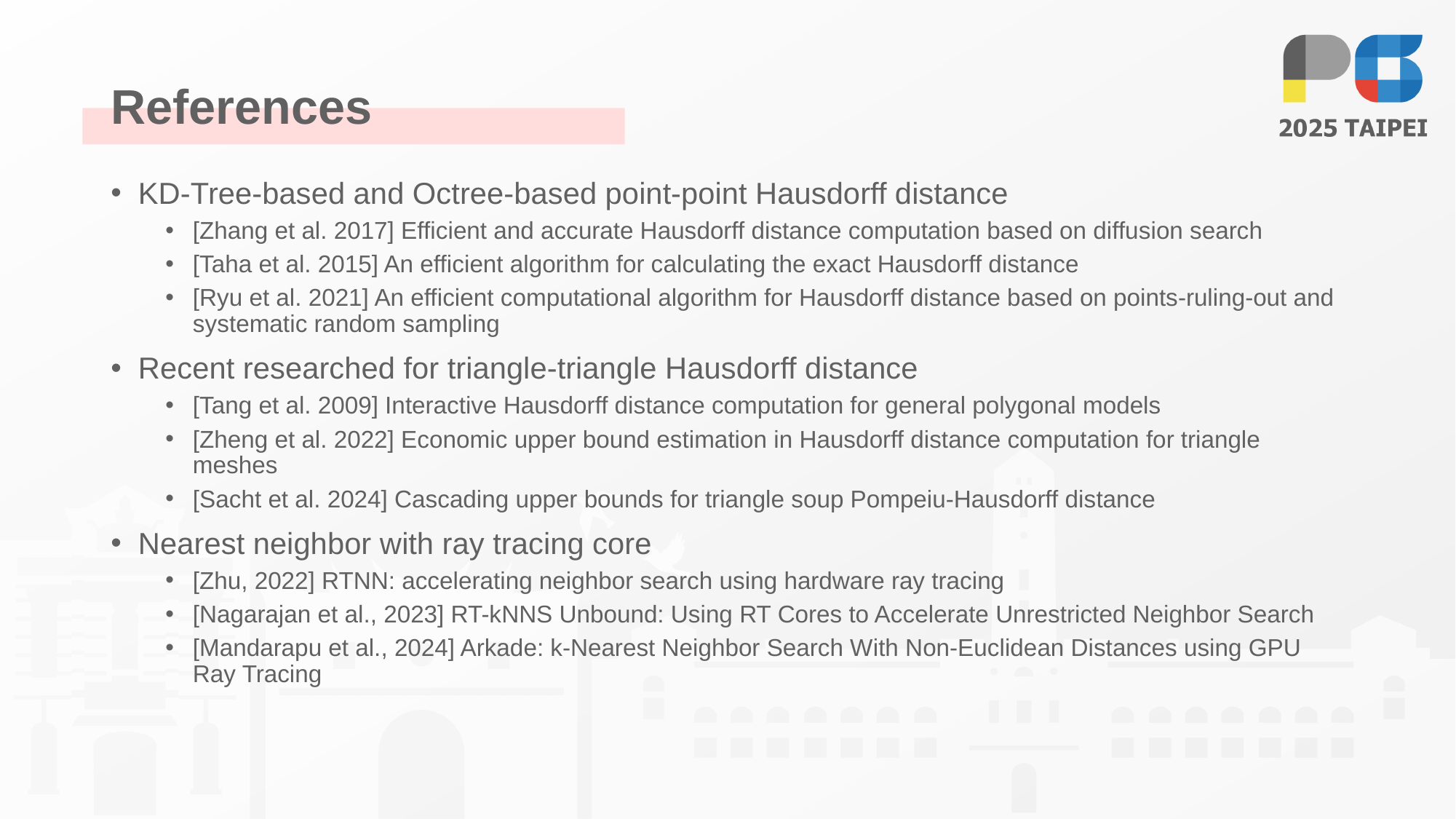

# References

KD-Tree-based and Octree-based point-point Hausdorff distance
[Zhang et al. 2017] Efficient and accurate Hausdorff distance computation based on diffusion search
[Taha et al. 2015] An efficient algorithm for calculating the exact Hausdorff distance
[Ryu et al. 2021] An efficient computational algorithm for Hausdorff distance based on points-ruling-out and systematic random sampling
Recent researched for triangle-triangle Hausdorff distance
[Tang et al. 2009] Interactive Hausdorff distance computation for general polygonal models
[Zheng et al. 2022] Economic upper bound estimation in Hausdorff distance computation for triangle meshes
[Sacht et al. 2024] Cascading upper bounds for triangle soup Pompeiu-Hausdorff distance
Nearest neighbor with ray tracing core
[Zhu, 2022] RTNN: accelerating neighbor search using hardware ray tracing
[Nagarajan et al., 2023] RT-kNNS Unbound: Using RT Cores to Accelerate Unrestricted Neighbor Search
[Mandarapu et al., 2024] Arkade: k-Nearest Neighbor Search With Non-Euclidean Distances using GPU Ray Tracing